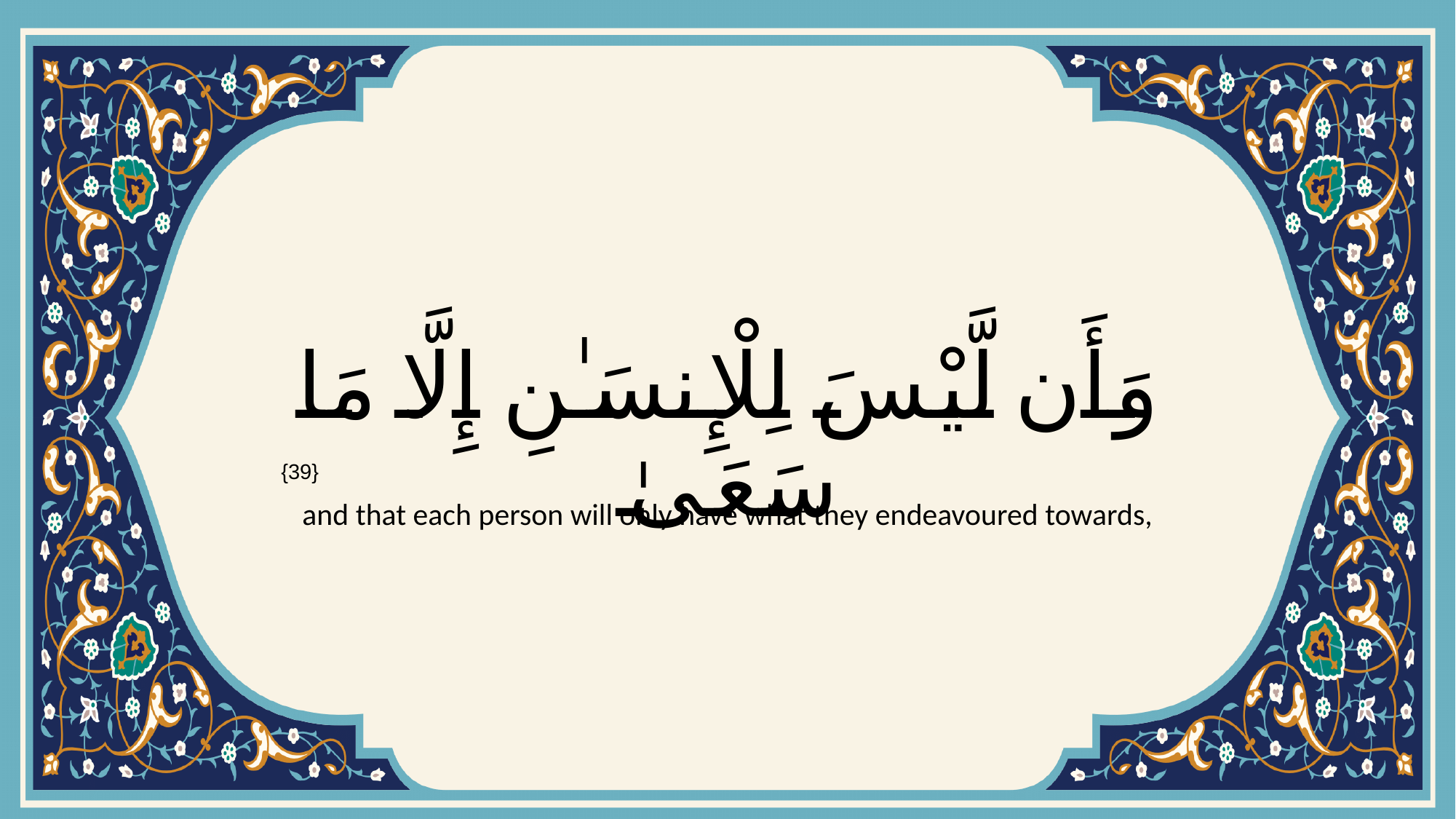

# وَأَن لَّيْسَ لِلْإِنسَـٰنِ إِلَّا مَا سَعَىٰ
{39}
and that each person will only have what they endeavoured towards,